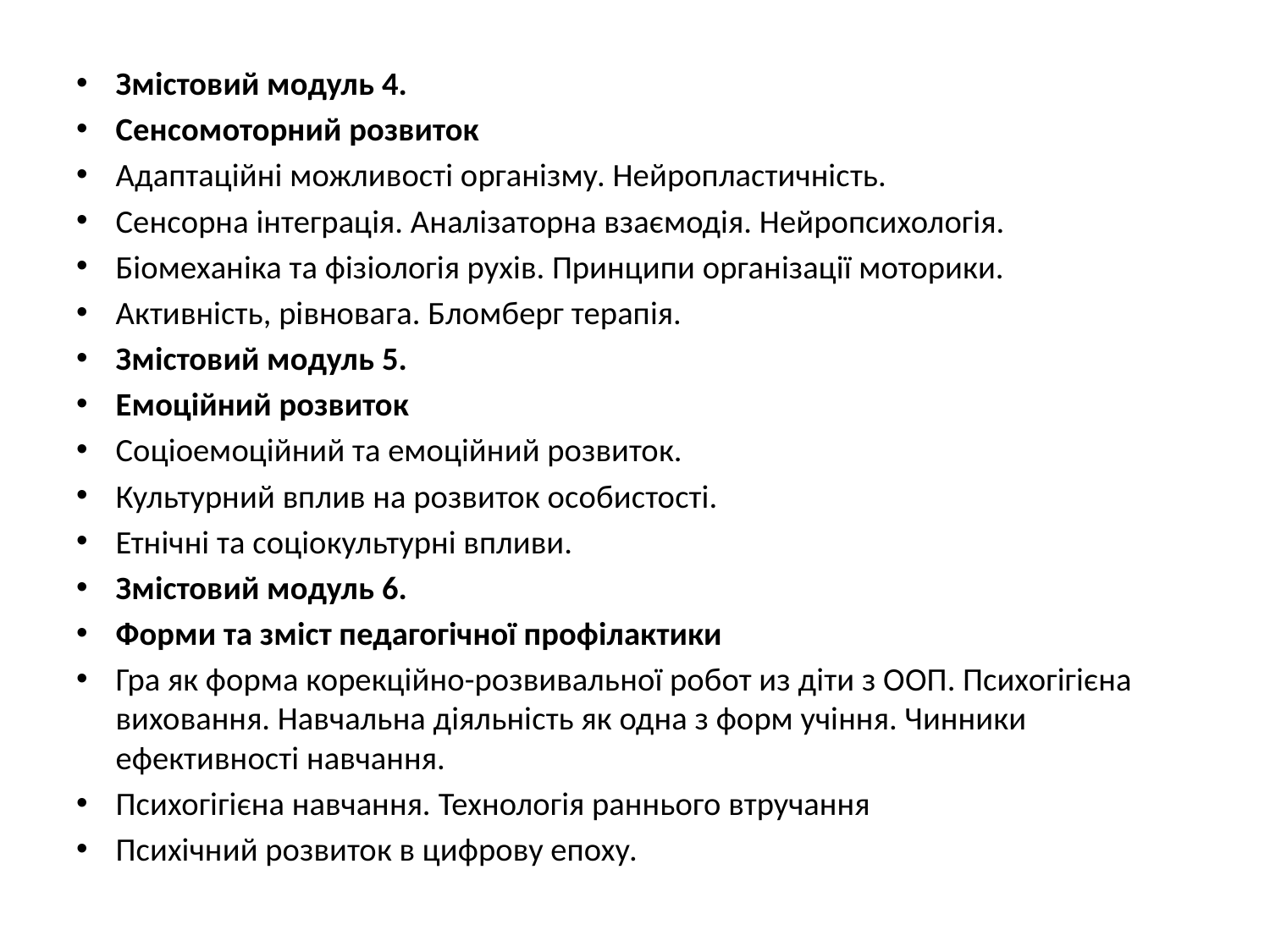

Змістовий модуль 4.
Сенсомоторний розвиток
Адаптаційні можливості організму. Нейропластичність.
Сенсорна інтеграція. Аналізаторна взаємодія. Нейропсихологія.
Біомеханіка та фізіологія рухів. Принципи організації моторики.
Активність, рівновага. Бломберг терапія.
Змістовий модуль 5.
Емоційний розвиток
Соціоемоційний та емоційний розвиток.
Культурний вплив на розвиток особистості.
Етнічні та соціокультурні впливи.
Змістовий модуль 6.
Форми та зміст педагогічної профілактики
Гра як форма корекційно-розвивальної робот из діти з ООП. Психогігієна виховання. Навчальна діяльність як одна з форм учіння. Чинники ефективності навчання.
Психогігієна навчання. Технологія раннього втручання
Психічний розвиток в цифрову епоху.